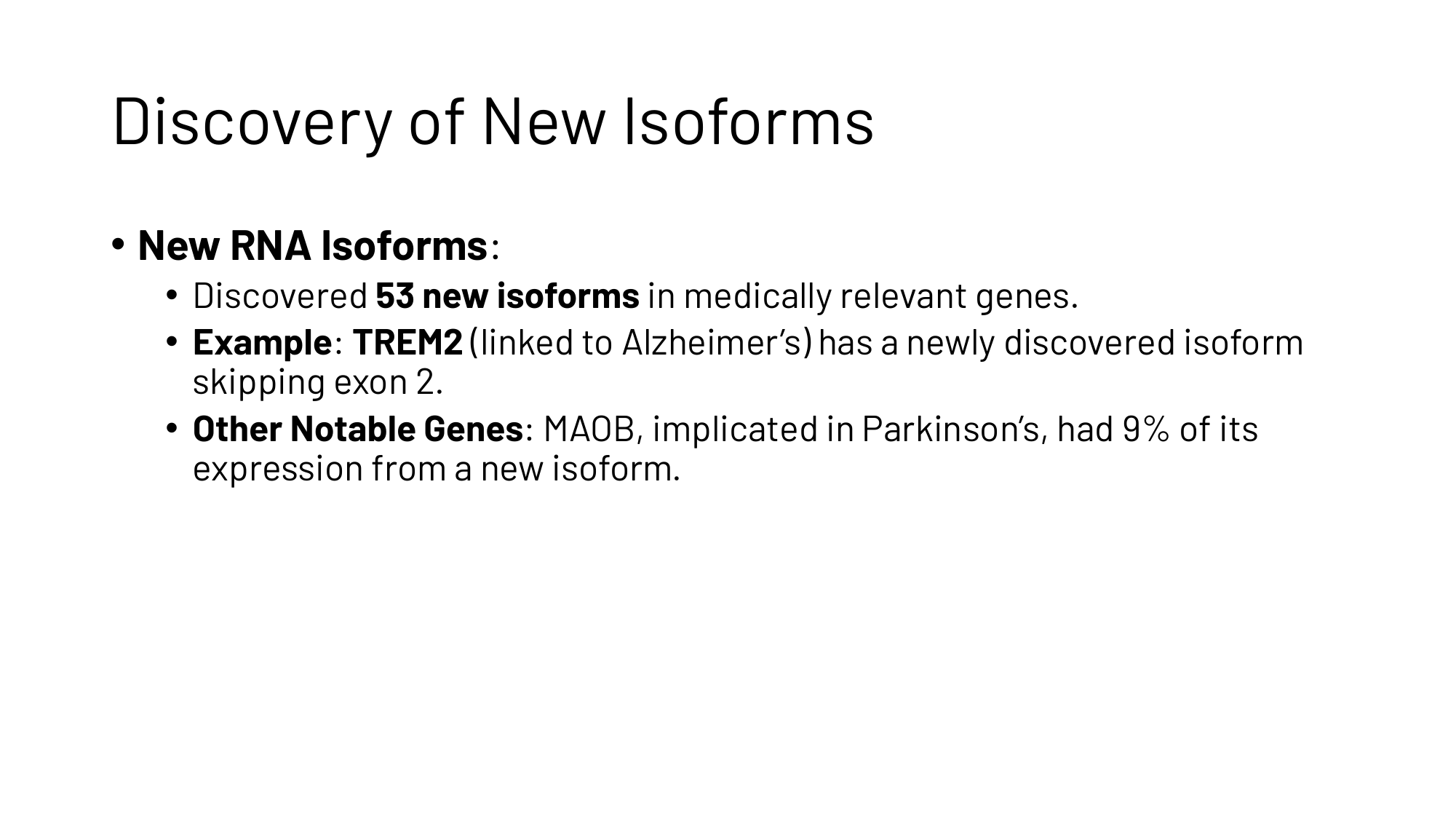

# Discovery of New Isoforms
New RNA Isoforms:
Discovered 53 new isoforms in medically relevant genes.
Example: TREM2 (linked to Alzheimer’s) has a newly discovered isoform skipping exon 2.
Other Notable Genes: MAOB, implicated in Parkinson’s, had 9% of its expression from a new isoform.